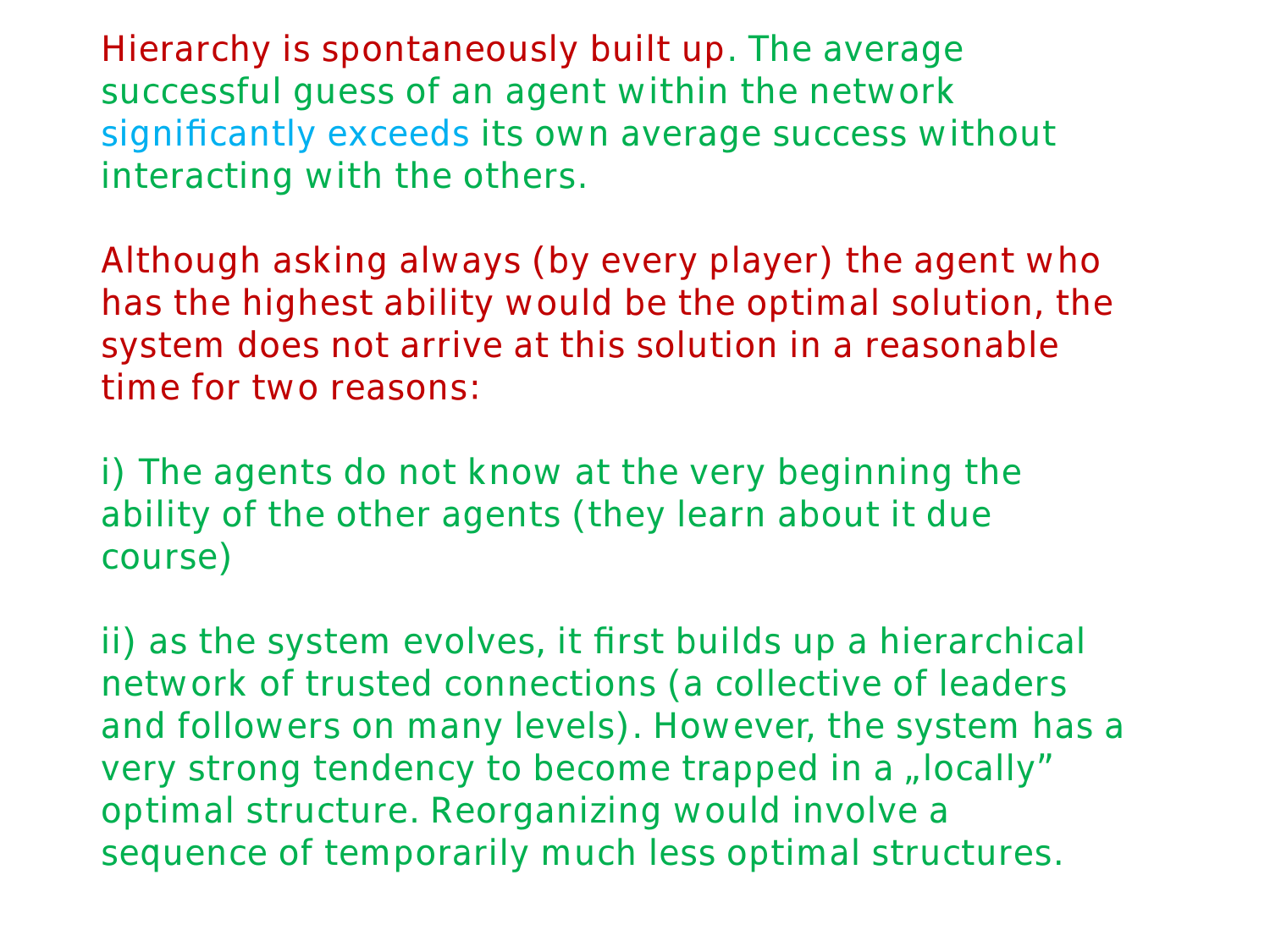

Hierarchy is spontaneously built up. The average successful guess of an agent within the network significantly exceeds its own average success without interacting with the others.

Although asking always (by every player) the agent who has the highest ability would be the optimal solution, the system does not arrive at this solution in a reasonable time for two reasons:

i) The agents do not know at the very beginning the ability of the other agents (they learn about it due course)

ii) as the system evolves, it first builds up a hierarchical network of trusted connections (a collective of leaders and followers on many levels). However, the system has a very strong tendency to become trapped in a „locally” optimal structure. Reorganizing would involve a sequence of temporarily much less optimal structures.